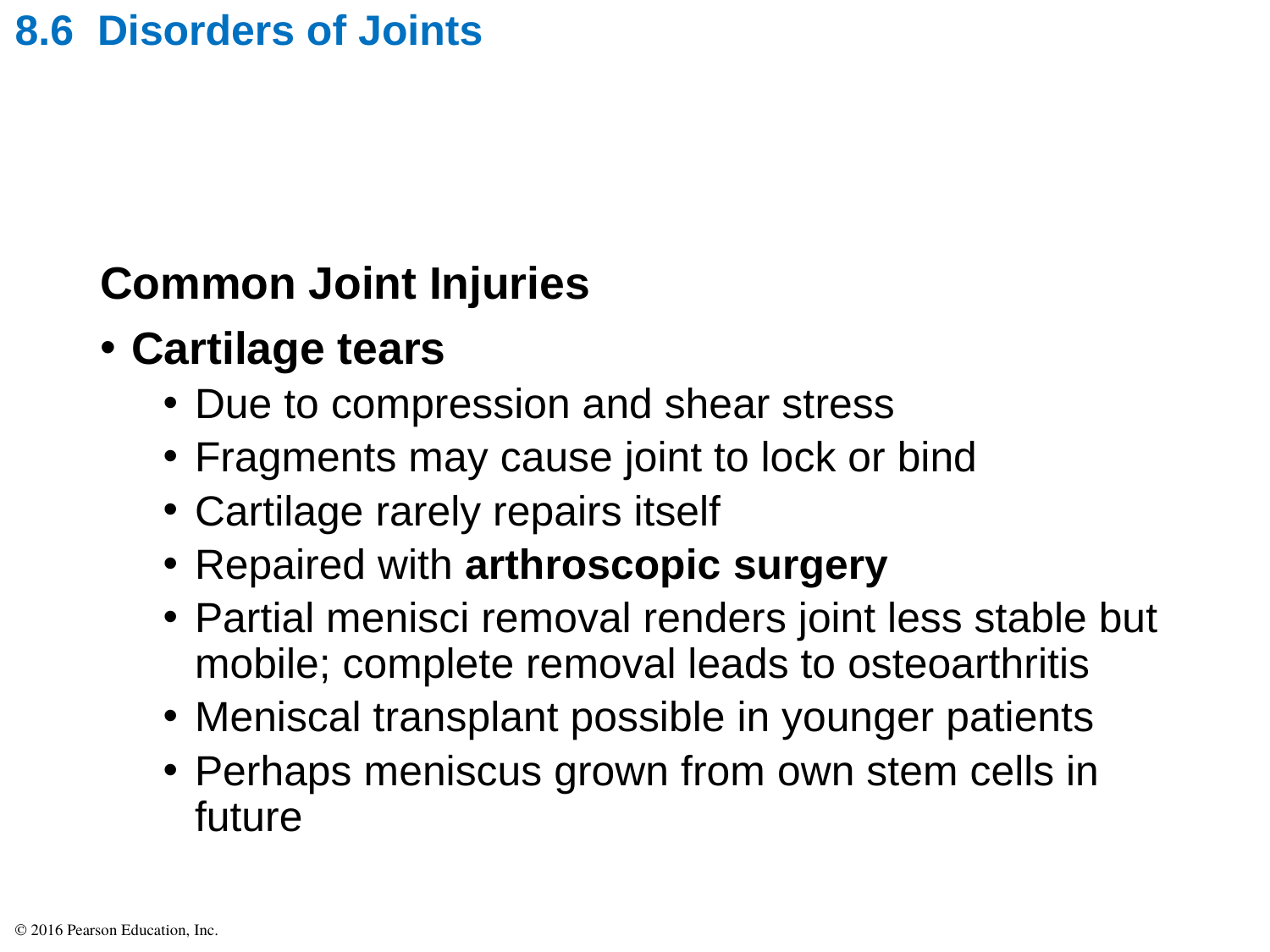

# 8.6  Disorders of Joints
Common Joint Injuries
Cartilage tears
Due to compression and shear stress
Fragments may cause joint to lock or bind
Cartilage rarely repairs itself
Repaired with arthroscopic surgery
Partial menisci removal renders joint less stable but mobile; complete removal leads to osteoarthritis
Meniscal transplant possible in younger patients
Perhaps meniscus grown from own stem cells in future
© 2016 Pearson Education, Inc.